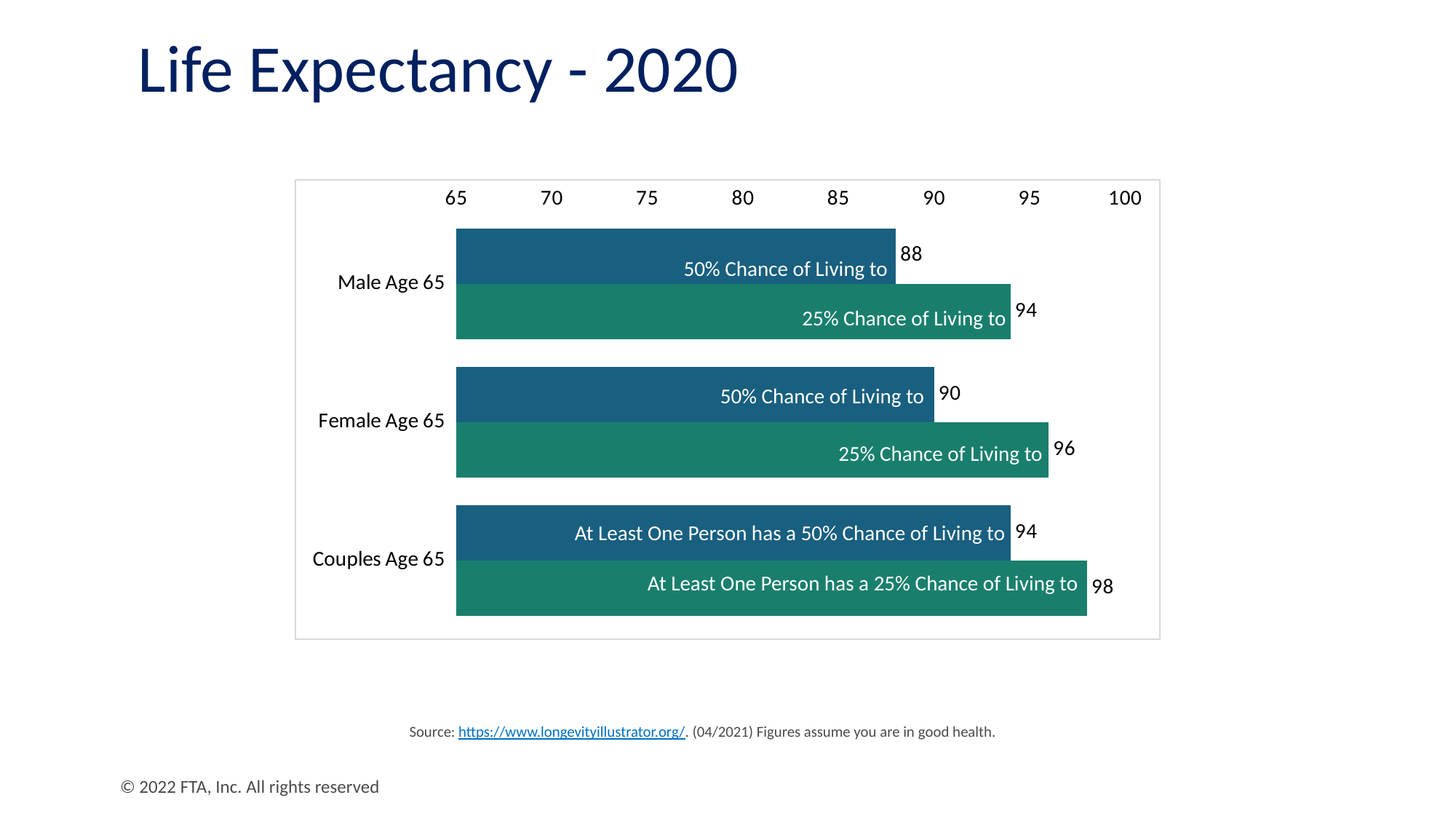

Life Expectancy - 2020

### Chart

| Category | 50% | 25% |
|---|---|---|
| Male Age 65 | 88.0 | 94.0 |
| Female Age 65 | 90.0 | 96.0 |
| Couples Age 65 | 94.0 | 98.0 |
50% Chance of Living to
25% Chance of Living to
50% Chance of Living to
25% Chance of Living to
At Least One Person has a 50% Chance of Living to
At Least One Person has a 25% Chance of Living to
Source: https://www.longevityillustrator.org/. (04/2021) Figures assume you are in good health.
© 2022 FTA, Inc. All rights reserved